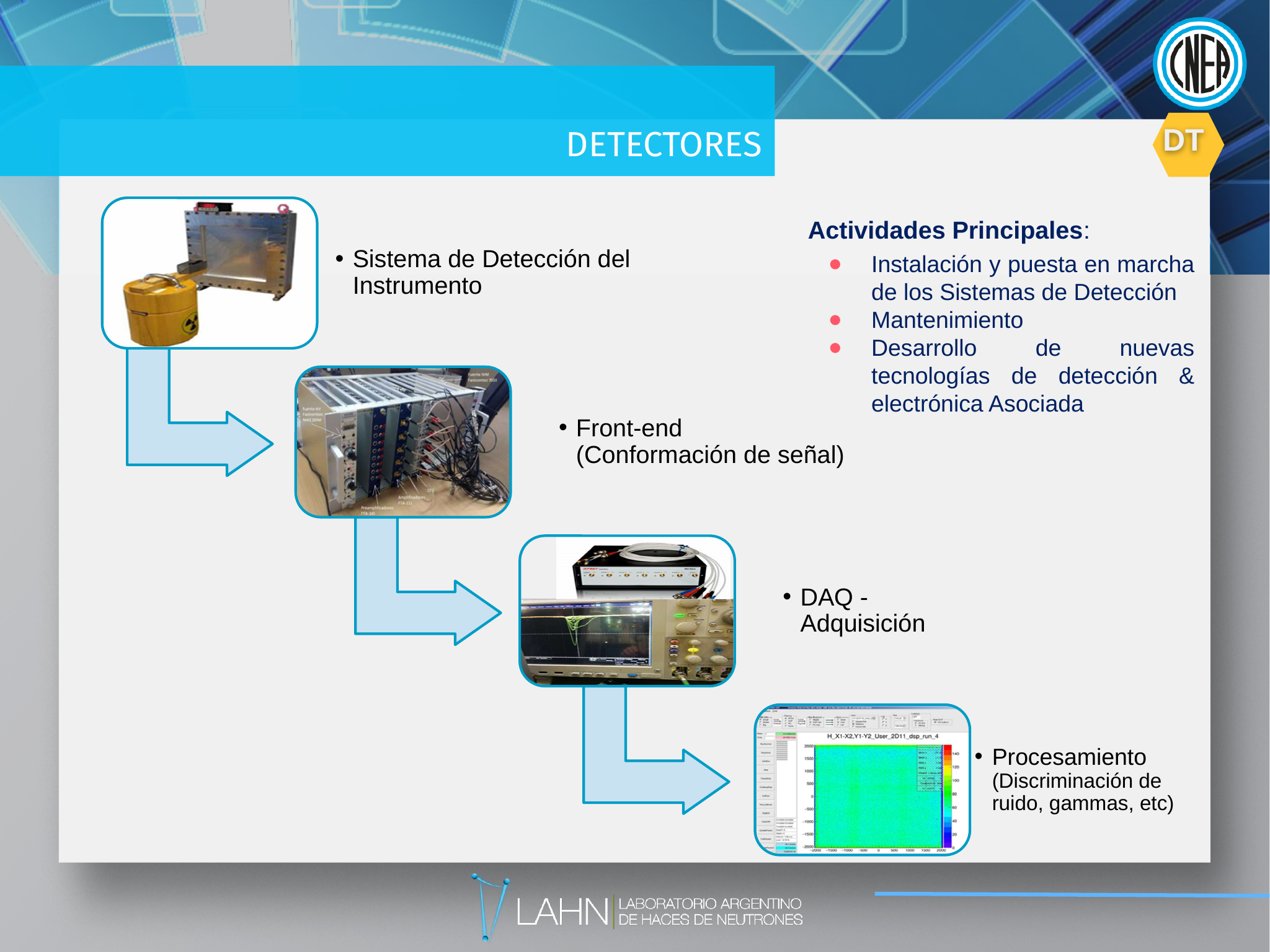

# DETECTORES
DT

Sistema de Detección del Instrumento

Front-end  (Conformación de señal)

DAQ - Adquisición

Procesamiento (Discriminación de ruido, gammas, etc)
Actividades Principales:
Instalación y puesta en marcha de los Sistemas de Detección
Mantenimiento
Desarrollo de nuevas tecnologías de detección & electrónica Asociada